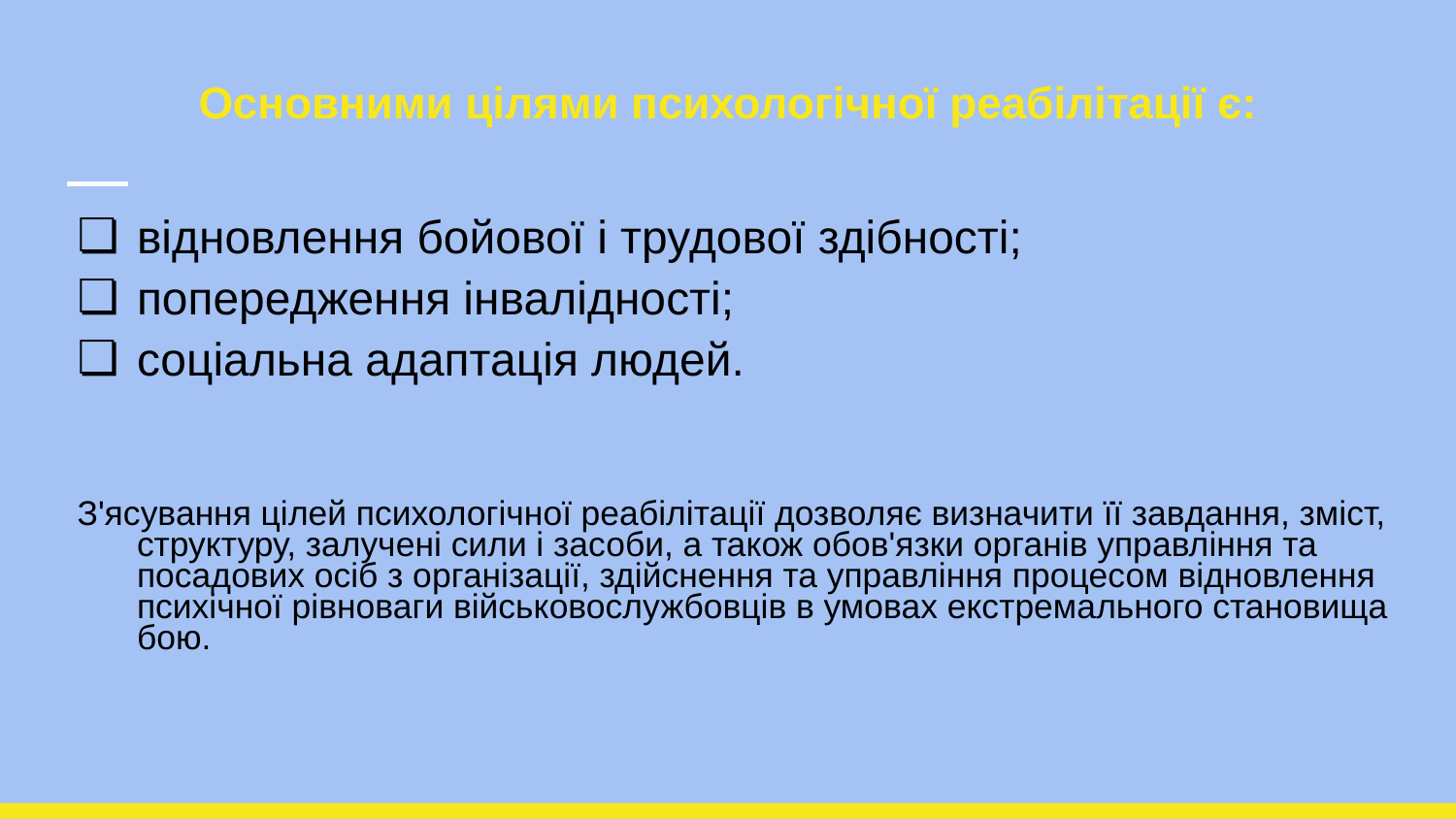

# Основними цілями психологічної реабілітації є:
відновлення бойової і трудової здібності;
попередження інвалідності;
соціальна адаптація людей.

З'ясування цілей психологічної реабілітації дозволяє визначити її завдання, зміст, структуру, залучені сили і засоби, а також обов'язки органів управління та посадових осіб з організації, здійснення та управління процесом відновлення психічної рівноваги військовослужбовців в умовах екстремального становища бою.